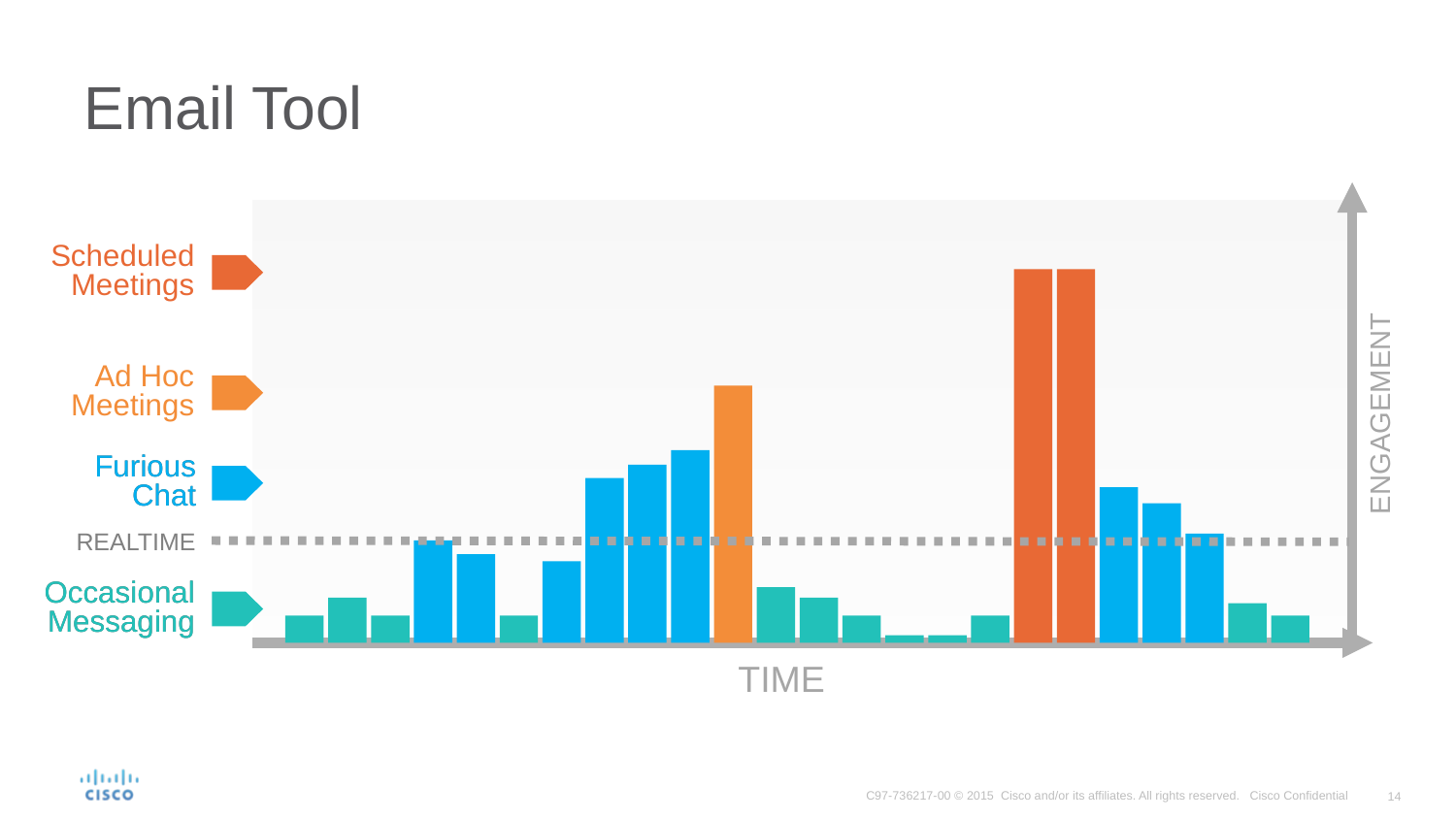

# Email Tool

ENGAGEMENT
TIME
Scheduled
Meetings

Ad Hoc
Meetings

Furious
Chat
Furious
Chat

REALTIME

Occasional
Messaging
Occasional
Messaging